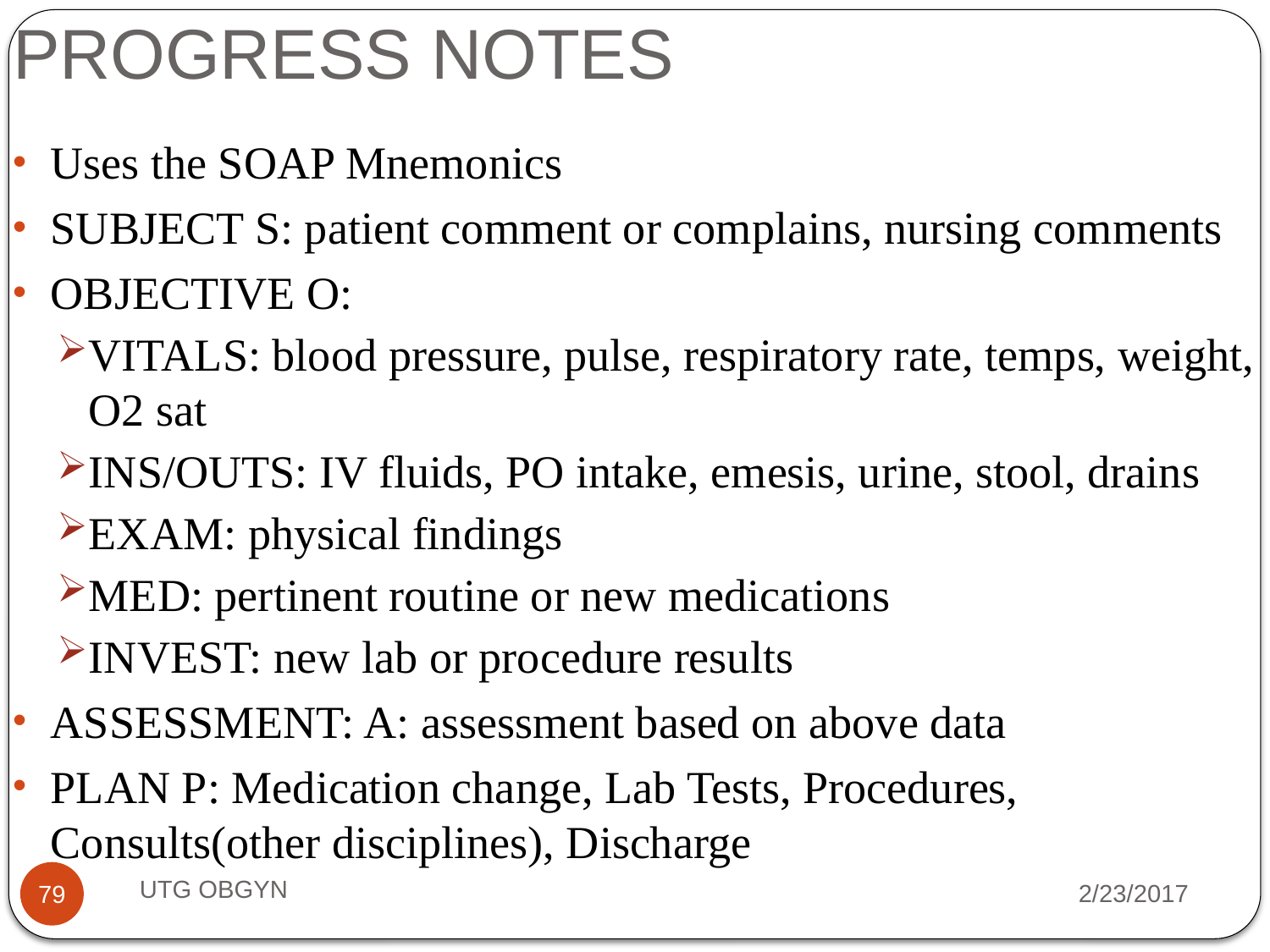

# PROGRESS NOTES
Uses the SOAP Mnemonics
SUBJECT S: patient comment or complains, nursing comments
OBJECTIVE O:
VITALS: blood pressure, pulse, respiratory rate, temps, weight, O2 sat
INS/OUTS: IV fluids, PO intake, emesis, urine, stool, drains
EXAM: physical findings
MED: pertinent routine or new medications
INVEST: new lab or procedure results
ASSESSMENT: A: assessment based on above data
PLAN P: Medication change, Lab Tests, Procedures, Consults(other disciplines), Discharge
UTG OBGYN
2/23/2017
79